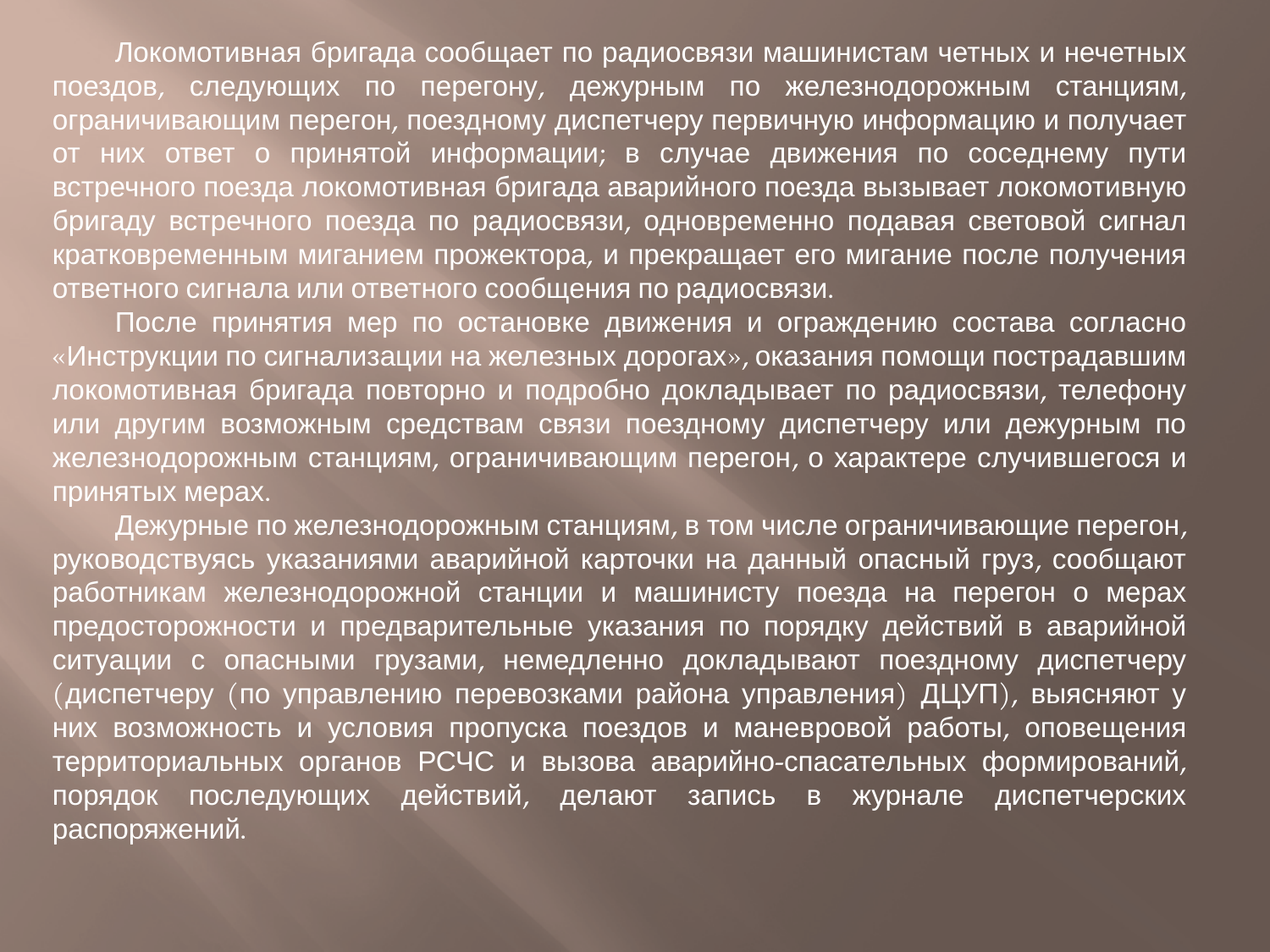

Локомотивная бригада сообщает по радиосвязи машинистам четных и нечетных поездов, следующих по перегону, дежурным по железнодорожным станциям, ограничивающим перегон, по­ездному диспетчеру первичную информацию и получает от них ответ о принятой информации; в случае движения по соседнему пути встречного поезда локомотивная бригада аварийного поезда вызывает локомотивную бригаду встречного поезда по радиосвязи, одновременно подавая световой сигнал кратковременным миганием прожектора, и прекращает его мигание после получения ответного сигнала или ответного сообщения по радиосвязи.
После принятия мер по остановке движения и ограждению со­става согласно «Инструкции по сигнализации на железных до­рогах», оказания помощи пострадавшим локомотивная бригада повторно и подробно докладывает по радиосвязи, телефону или другим возможным средствам связи поездному диспетчеру или дежурным по железнодорожным станциям, ограничивающим пе­регон, о характере случившегося и принятых мерах.
Дежурные по железнодорожным станциям, в том числе ограни­чивающие перегон, руководствуясь указаниями аварийной карточки на данный опасный груз, сообщают работникам железнодорожной станции и машинисту поезда на перегон о мерах предосторожности и предварительные указания по порядку действий в аварийной ситуации с опасными грузами, немедленно докладывают поездному диспетчеру (диспетчеру (по управлению перевозками района управления) ДЦУП), выясняют у них возможность и условия пропуска поездов и маневровой работы, оповещения территориальных органов РСЧС и вызова аварийно-спасательных формирований, порядок последующих действий, делают запись в журнале диспетчерских распоряжений.